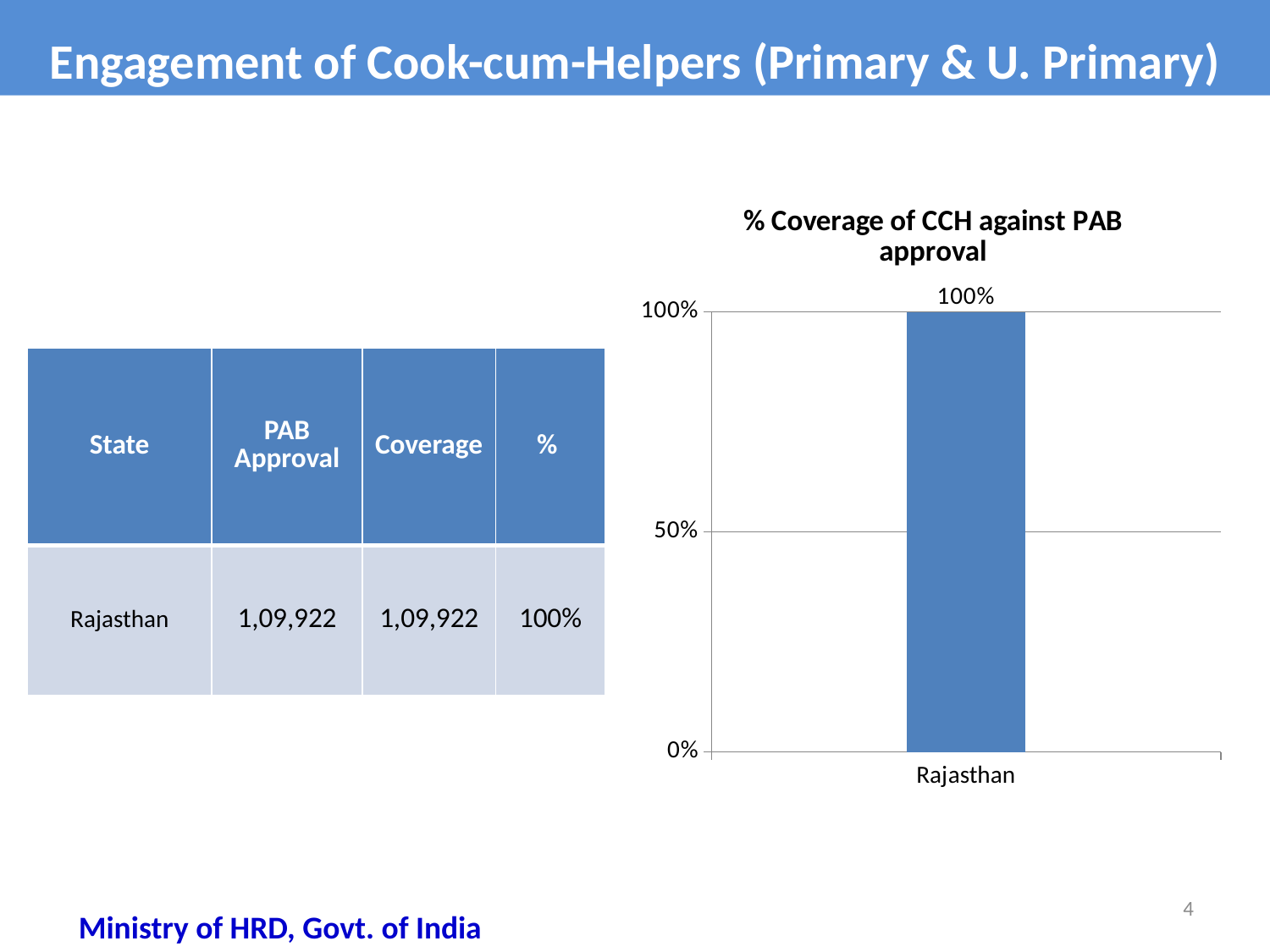

Engagement of Cook-cum-Helpers (Primary & U. Primary)

### Chart: % Coverage of CCH against PAB approval

| Category | %age Coverage (Pry) |
|---|---|
| Rajasthan | 1.0 |
| State | PAB Approval | Coverage | % |
| --- | --- | --- | --- |
| Rajasthan | 1,09,922 | 1,09,922 | 100% |
4
Ministry of HRD, Govt. of India